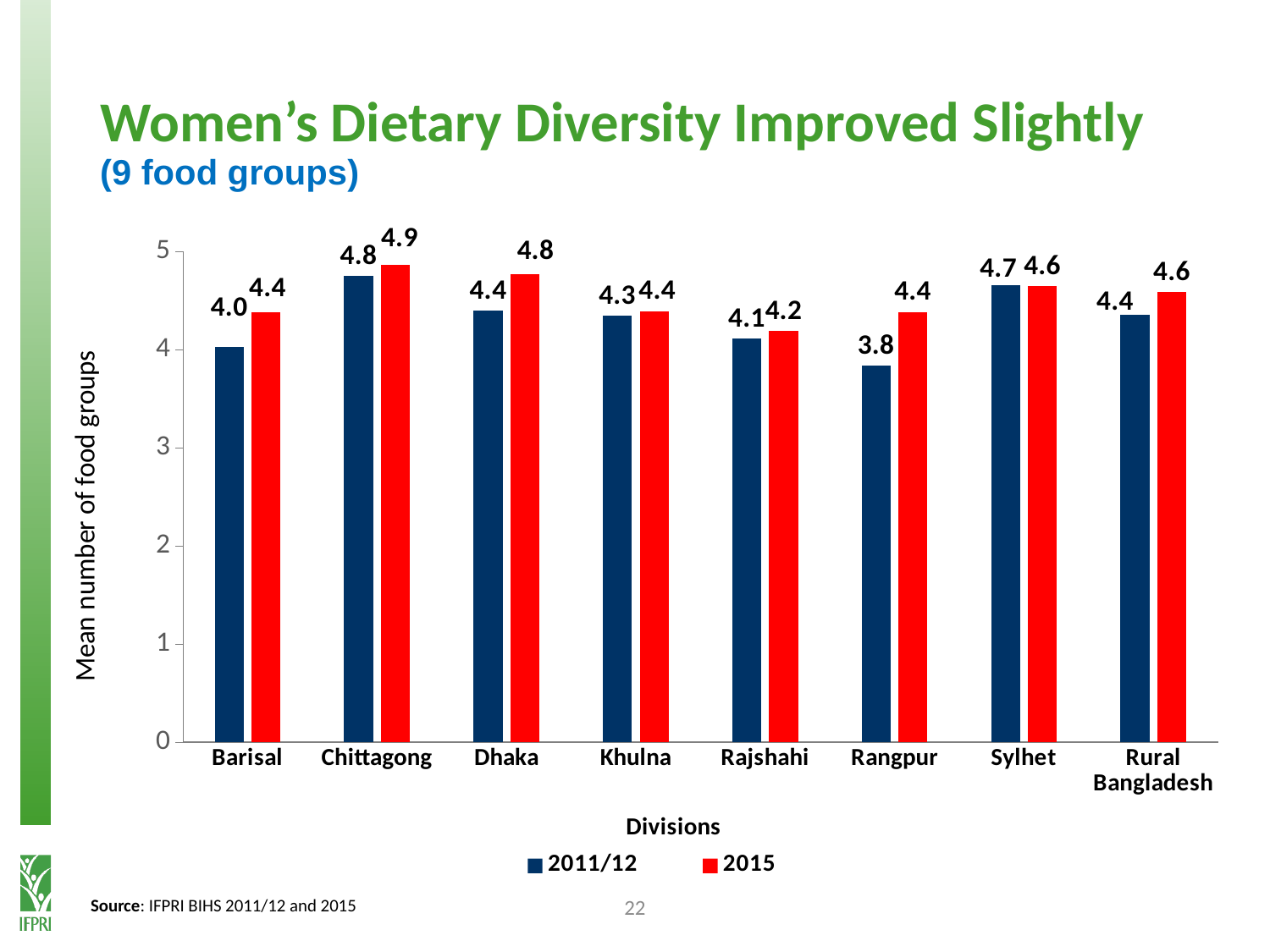

# Women’s Dietary Diversity Improved Slightly (9 food groups)

### Chart

| Category | 2011/12 | 2015 |
|---|---|---|
| Barisal | 4.027559 | 4.377271 |
| Chittagong | 4.753542 | 4.866989 |
| Dhaka | 4.40021 | 4.771878 |
| Khulna | 4.345798 | 4.393106 |
| Rajshahi | 4.114336 | 4.19112 |
| Rangpur | 3.840304 | 4.383653 |
| Sylhet | 4.655989 | 4.645826 |
| Rural Bangladesh | 4.352432 | 4.585185 |
22
Source: IFPRI BIHS 2011/12 and 2015